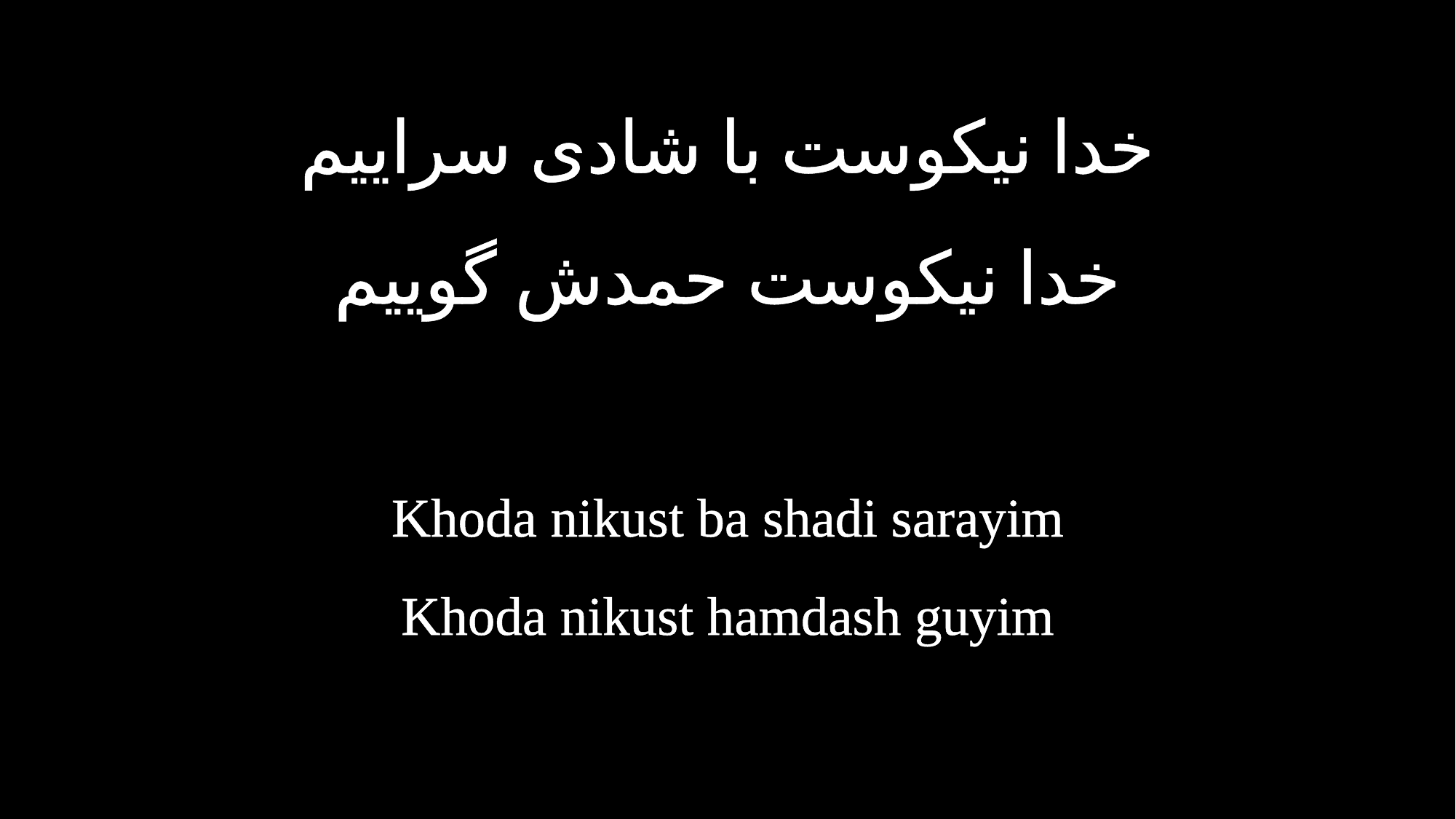

خدا نیکوست با شادی سراییم
خدا نیکوست حمدش گوییم

Khoda nikust ba shadi sarayim
Khoda nikust hamdash guyim